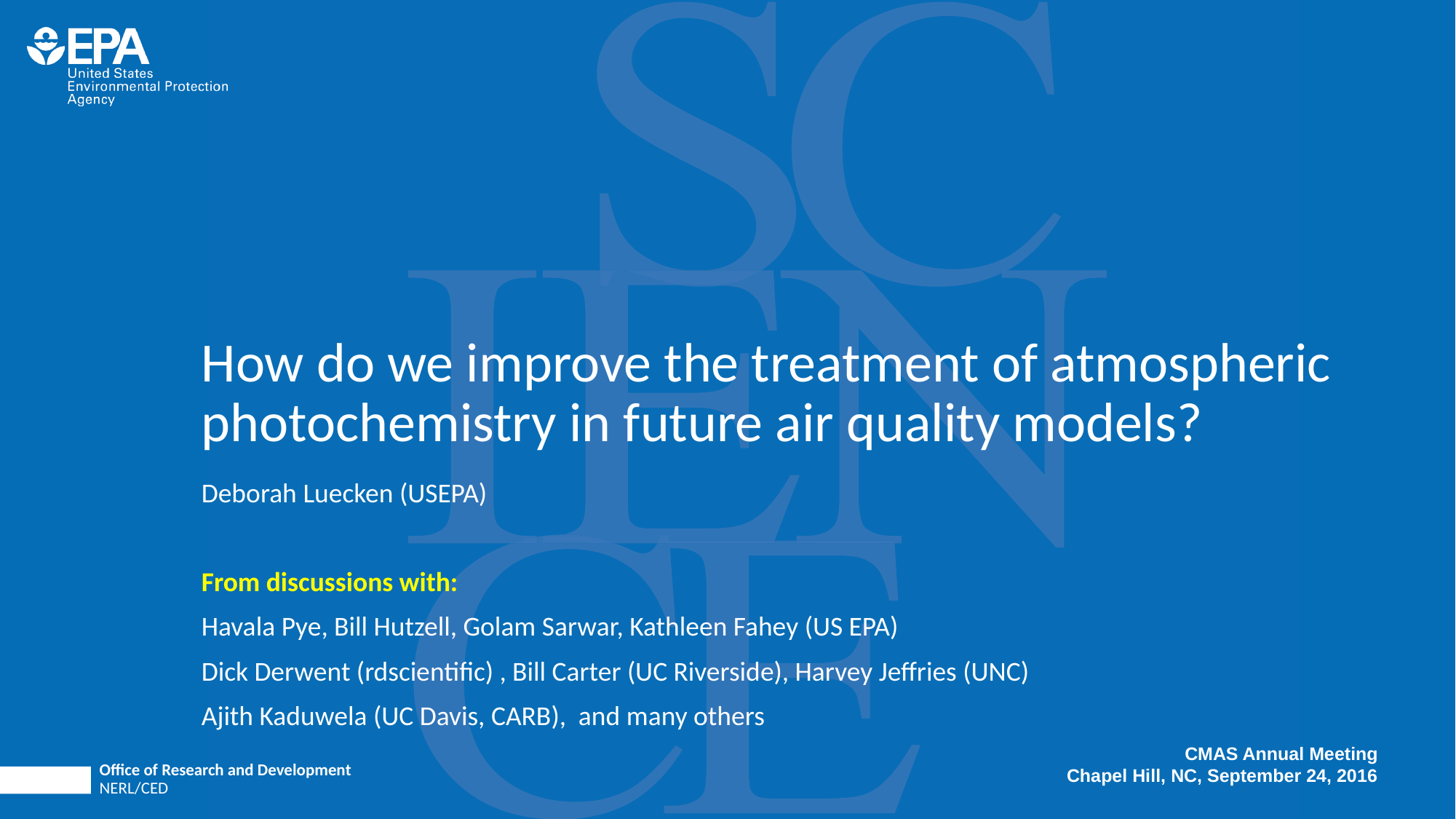

# How do we improve the treatment of atmospheric photochemistry in future air quality models?
Deborah Luecken (USEPA)

From discussions with:
Havala Pye, Bill Hutzell, Golam Sarwar, Kathleen Fahey (US EPA)
Dick Derwent (rdscientific) , Bill Carter (UC Riverside), Harvey Jeffries (UNC)
Ajith Kaduwela (UC Davis, CARB),  and many others

Office of Research and Development
NERL/CED
CMAS Annual Meeting
Chapel Hill, NC, September 24, 2016